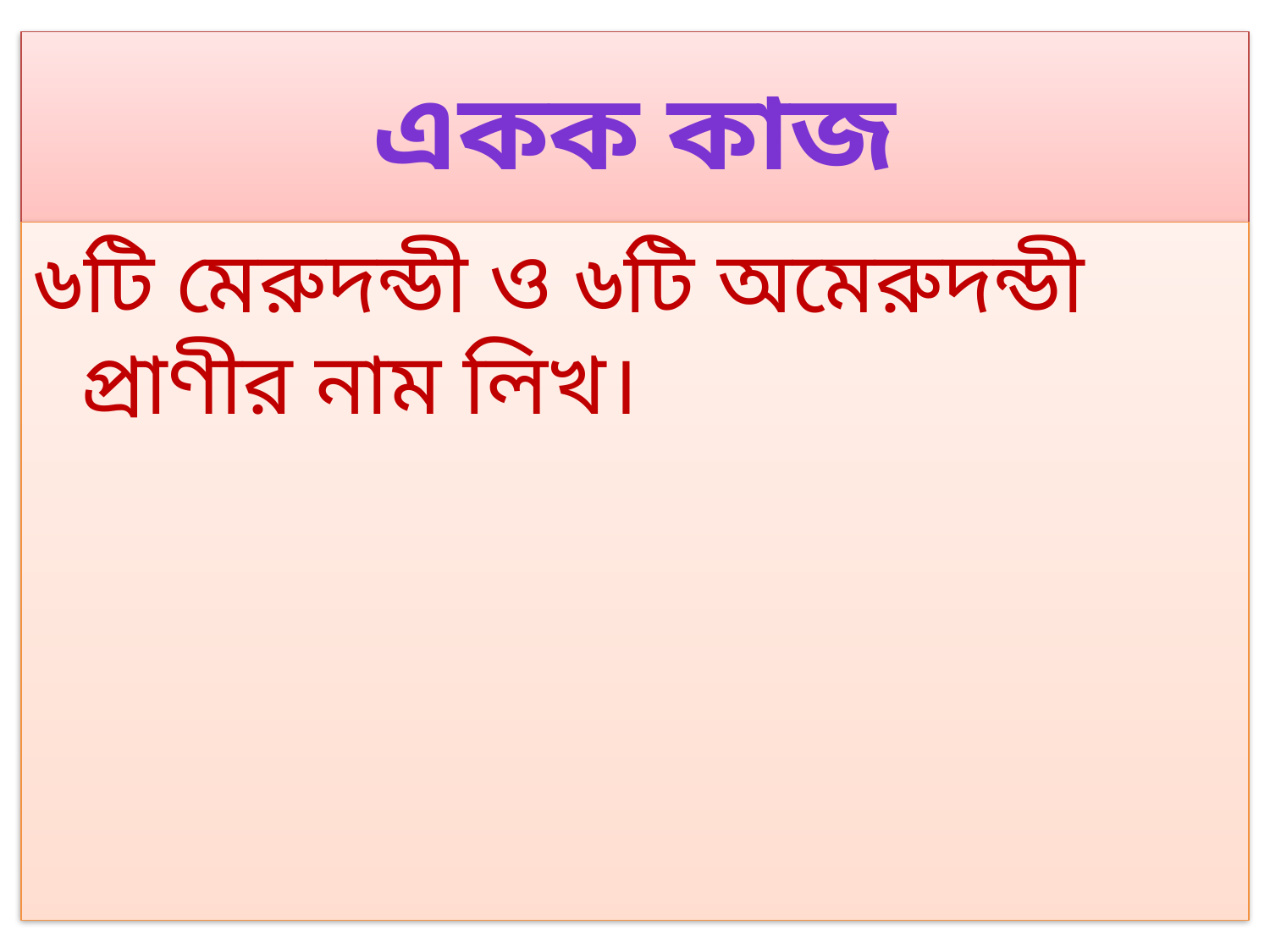

# একক কাজ
৬টি মেরুদন্ডী ও ৬টি অমেরুদন্ডী  প্রাণীর নাম লিখ।